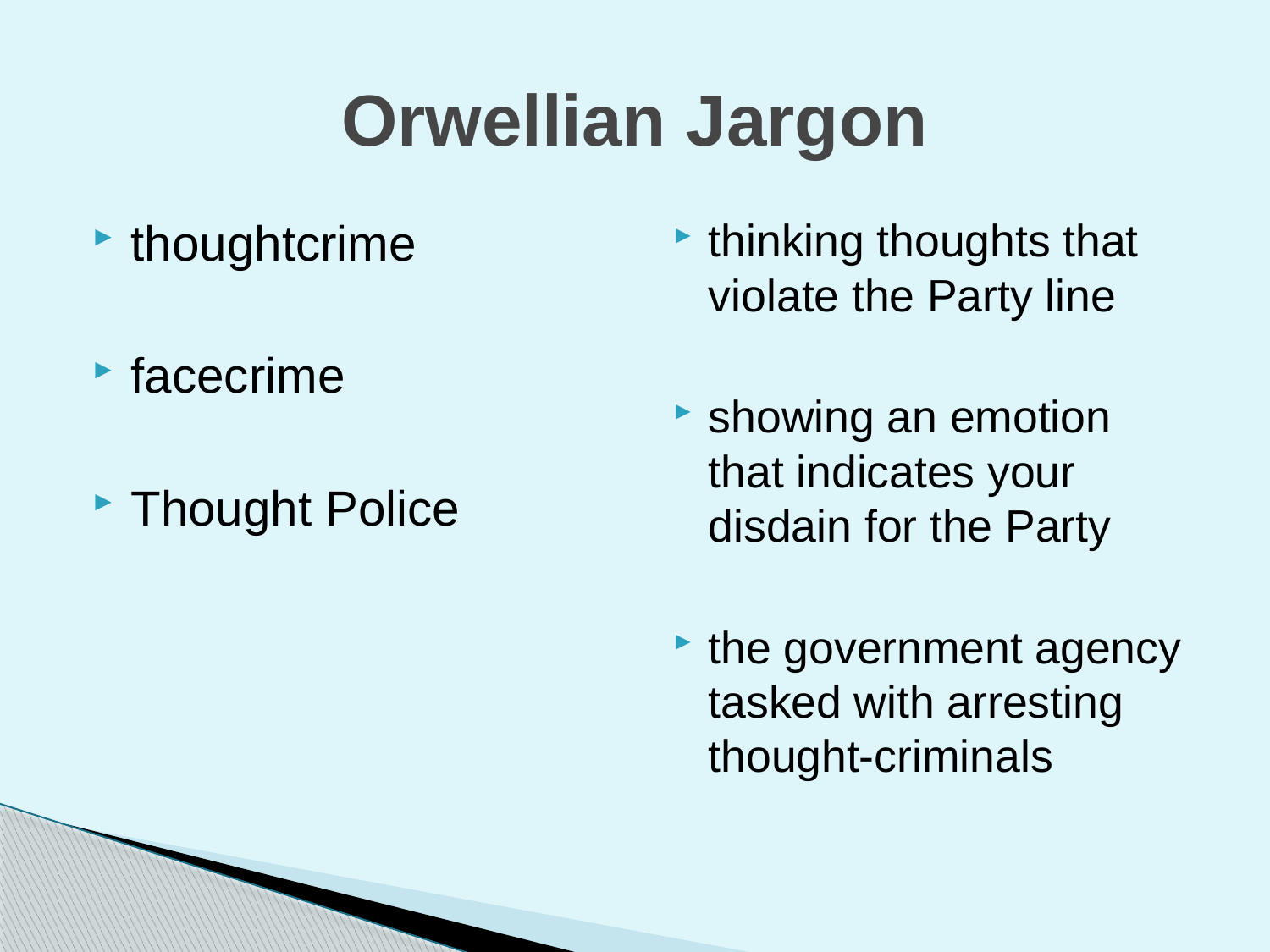

# Orwellian Jargon
thoughtcrime

facecrime

Thought Police
thinking thoughts that violate the Party line

showing an emotion that indicates your disdain for the Party

the government agency tasked with arresting thought-criminals